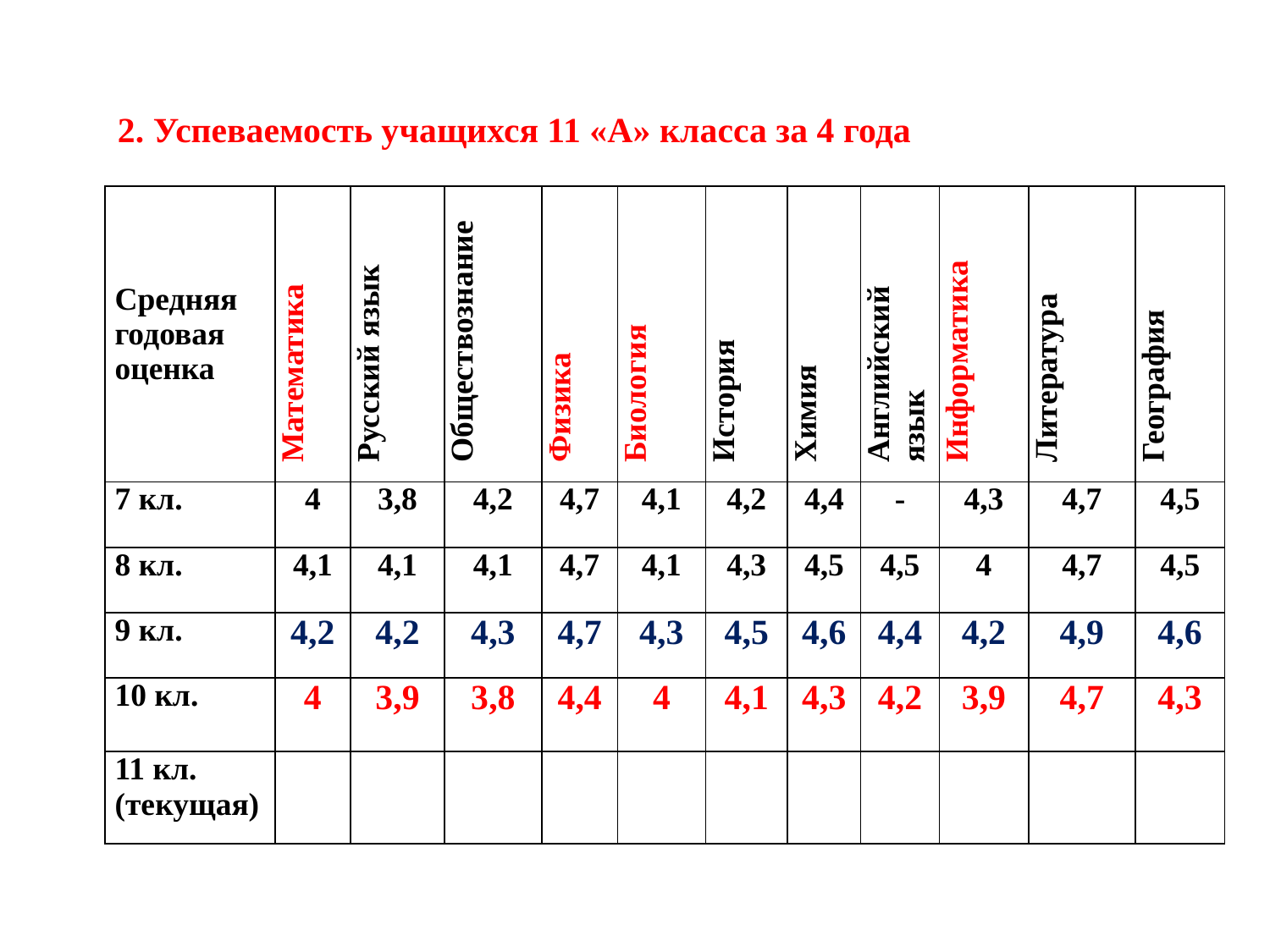

2. Успеваемость учащихся 11 «А» класса за 4 года
| Средняя годовая оценка | Математика | Русский язык | Обществознание | Физика | Биология | История | Химия | Английский язык | Информатика | Литература | География |
| --- | --- | --- | --- | --- | --- | --- | --- | --- | --- | --- | --- |
| 7 кл. | 4 | 3,8 | 4,2 | 4,7 | 4,1 | 4,2 | 4,4 | - | 4,3 | 4,7 | 4,5 |
| 8 кл. | 4,1 | 4,1 | 4,1 | 4,7 | 4,1 | 4,3 | 4,5 | 4,5 | 4 | 4,7 | 4,5 |
| 9 кл. | 4,2 | 4,2 | 4,3 | 4,7 | 4,3 | 4,5 | 4,6 | 4,4 | 4,2 | 4,9 | 4,6 |
| 10 кл. | 4 | 3,9 | 3,8 | 4,4 | 4 | 4,1 | 4,3 | 4,2 | 3,9 | 4,7 | 4,3 |
| 11 кл. (текущая) |  |  |  |  |  |  |  |  |  |  |  |